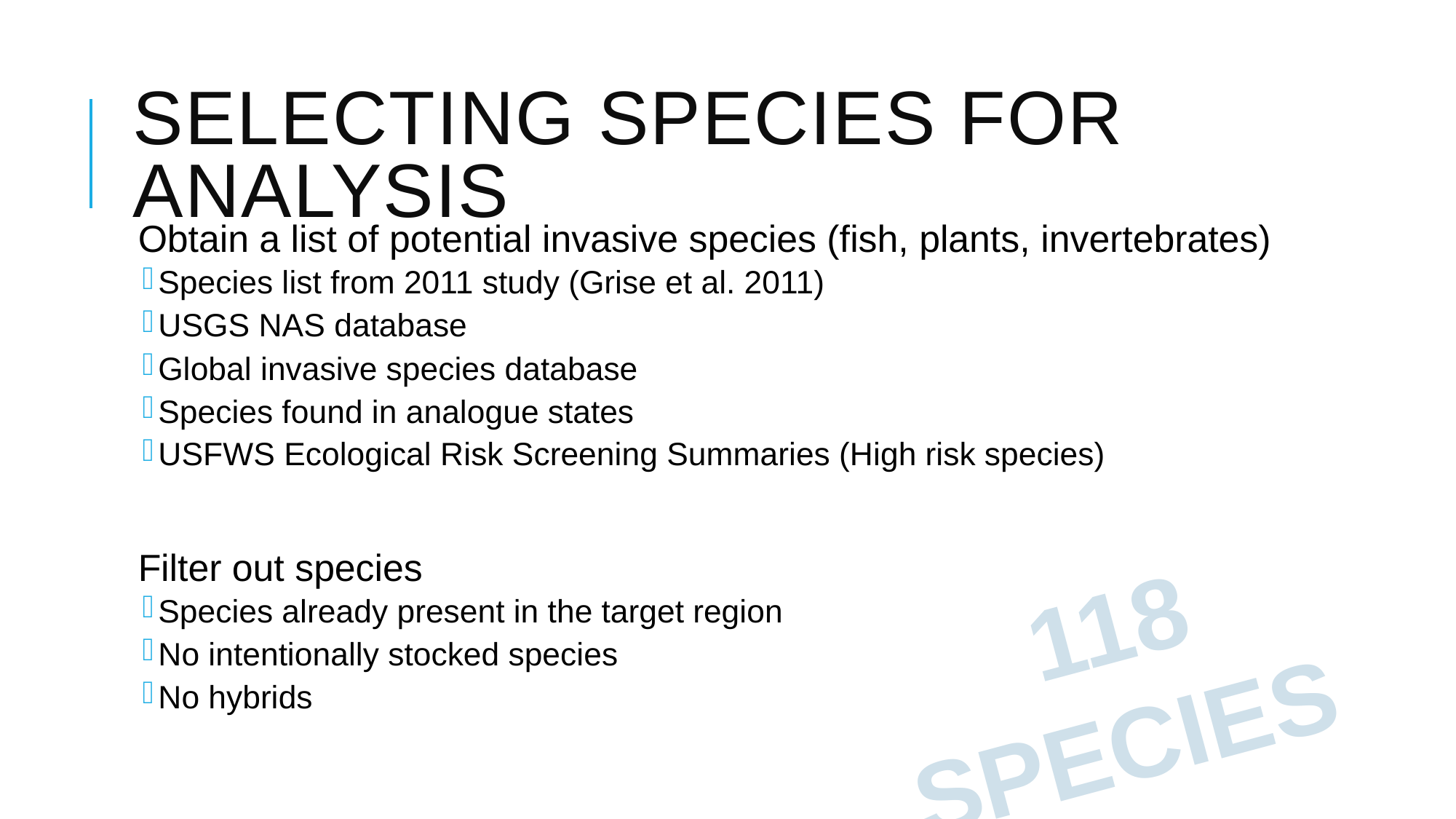

# Selecting Species for Analysis
Obtain a list of potential invasive species (fish, plants, invertebrates)
Species list from 2011 study (Grise et al. 2011)
USGS NAS database
Global invasive species database
Species found in analogue states
USFWS Ecological Risk Screening Summaries (High risk species)

Filter out species
Species already present in the target region
No intentionally stocked species
No hybrids

118 SPECIES